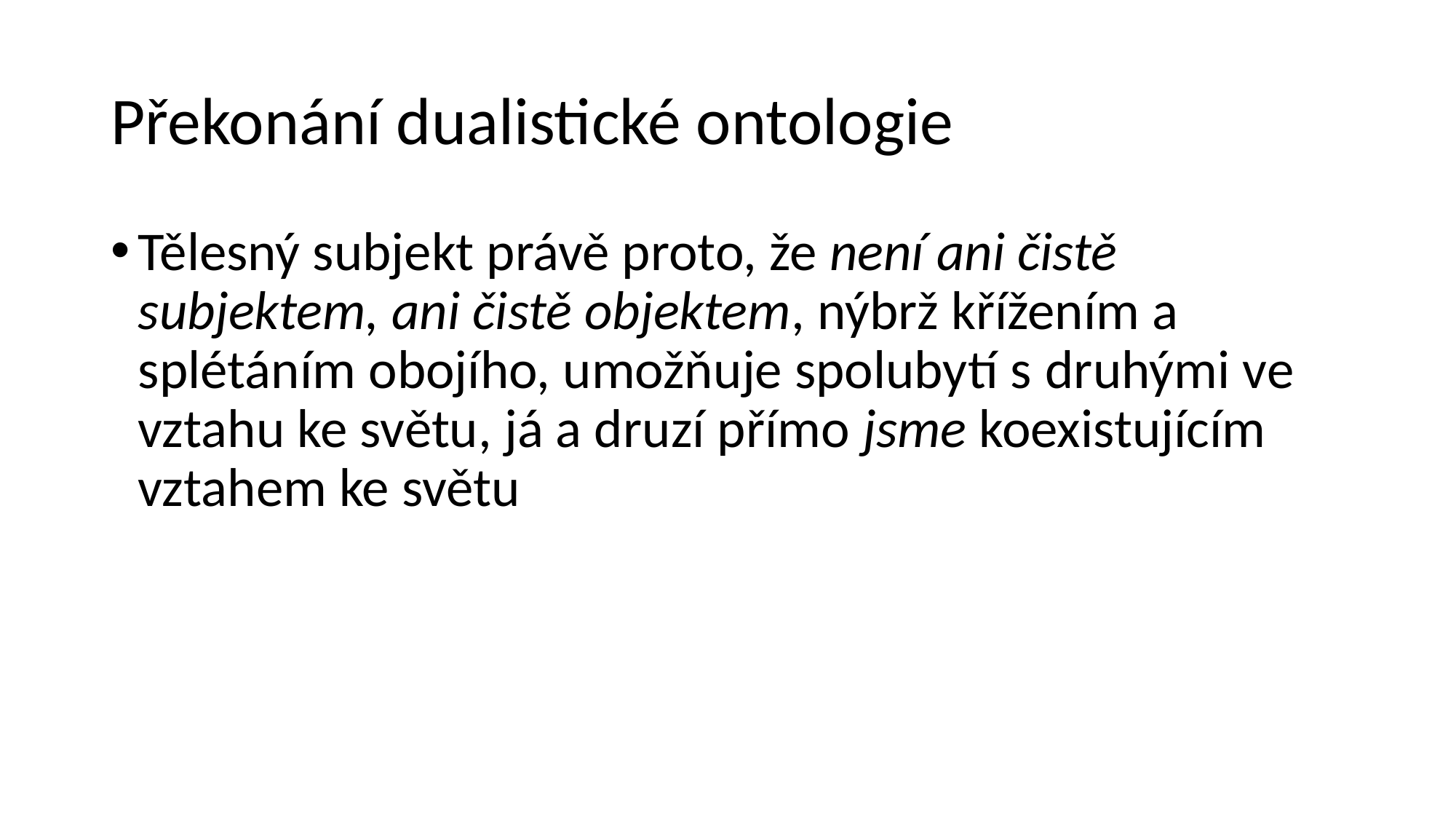

# Překonání dualistické ontologie
Tělesný subjekt právě proto, že není ani čistě subjektem, ani čistě objektem, nýbrž křížením a splétáním obojího, umožňuje spolubytí s druhými ve vztahu ke světu, já a druzí přímo jsme koexistujícím vztahem ke světu